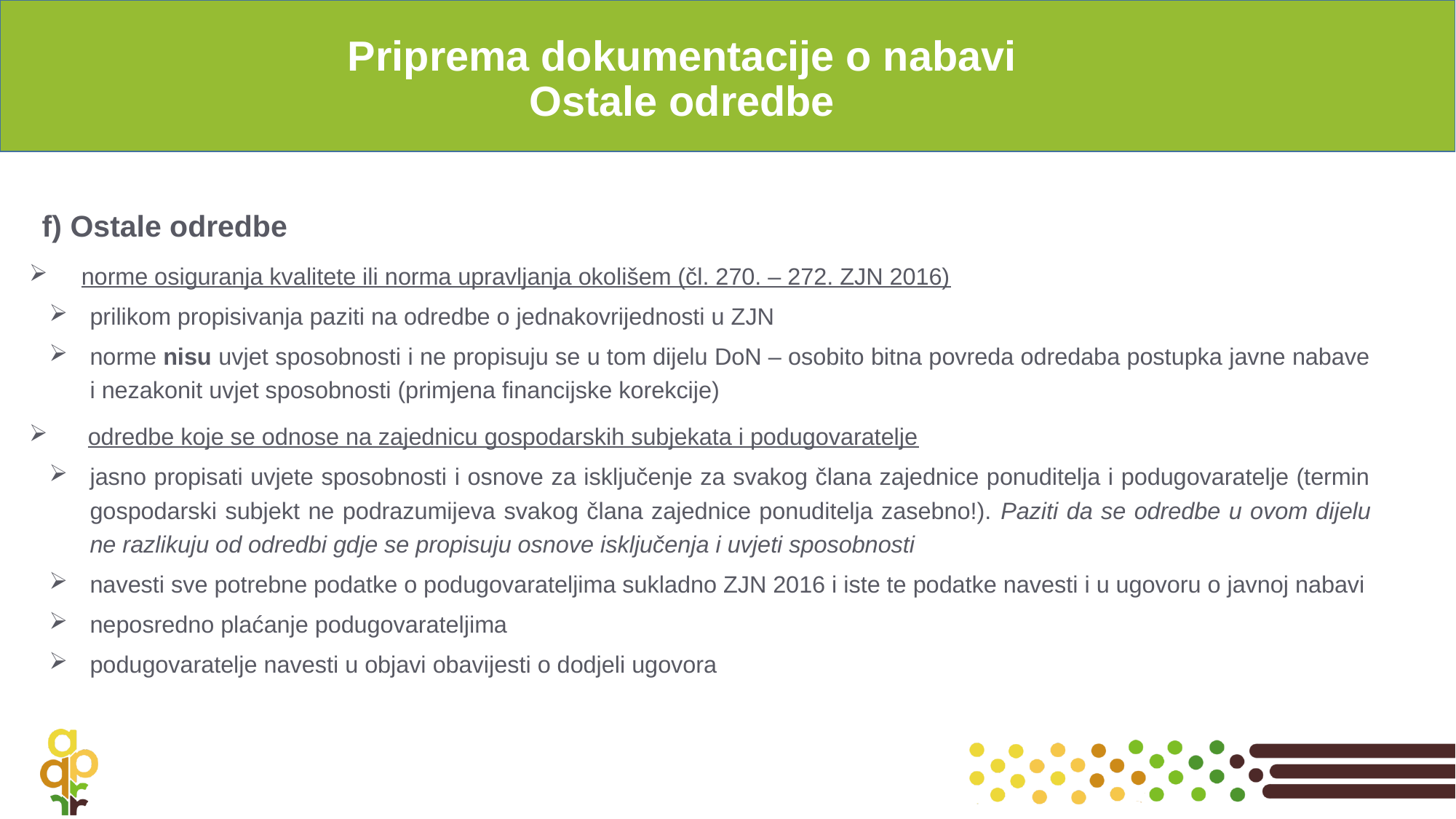

# Priprema dokumentacije o nabavi Ostale odredbe

f) Ostale odredbe
norme osiguranja kvalitete ili norma upravljanja okolišem (čl. 270. – 272. ZJN 2016)
prilikom propisivanja paziti na odredbe o jednakovrijednosti u ZJN
norme nisu uvjet sposobnosti i ne propisuju se u tom dijelu DoN – osobito bitna povreda odredaba postupka javne nabave i nezakonit uvjet sposobnosti (primjena financijske korekcije)
 odredbe koje se odnose na zajednicu gospodarskih subjekata i podugovaratelje
jasno propisati uvjete sposobnosti i osnove za isključenje za svakog člana zajednice ponuditelja i podugovaratelje (termin gospodarski subjekt ne podrazumijeva svakog člana zajednice ponuditelja zasebno!). Paziti da se odredbe u ovom dijelu ne razlikuju od odredbi gdje se propisuju osnove isključenja i uvjeti sposobnosti
navesti sve potrebne podatke o podugovarateljima sukladno ZJN 2016 i iste te podatke navesti i u ugovoru o javnoj nabavi
neposredno plaćanje podugovarateljima
podugovaratelje navesti u objavi obavijesti o dodjeli ugovora